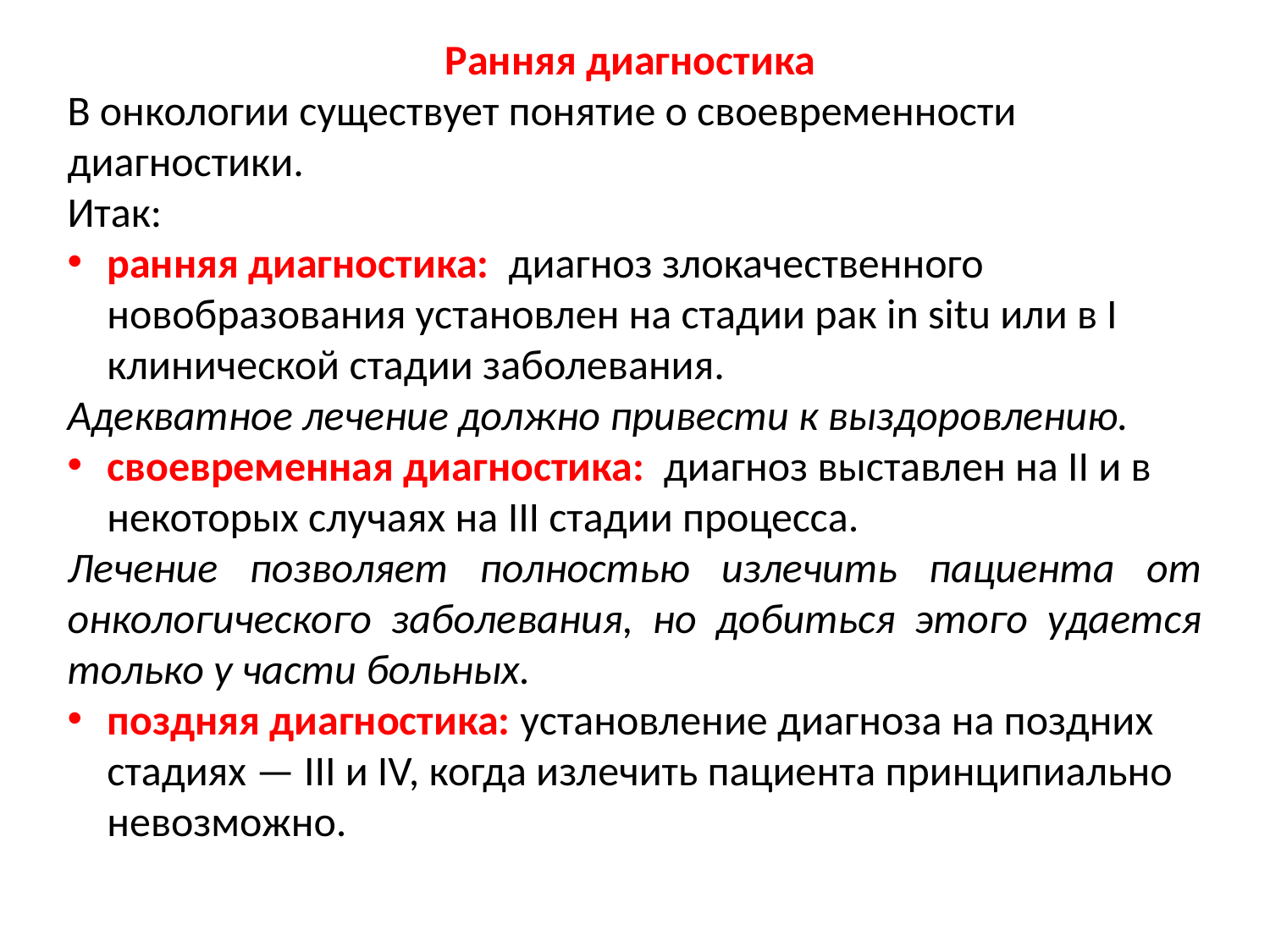

Ранняя диагностика
В онкологии существует понятие о своевременности диагностики.
Итак:
ранняя диагностика:  диагноз злокачественного новобразования установлен на стадии рак in situ или в I клинической стадии заболевания.
Адекватное лечение должно привести к выздоровлению.
своевременная диагностика:  диагноз выставлен на II и в некоторых случаях на III стадии процесса.
Лечение позволяет полностью излечить пациента от онкологического заболевания, но добиться этого удается только у части больных.
поздняя диагностика: установление диагноза на поздних стадиях — III и IV, когда излечить пациента принципиально невозможно.